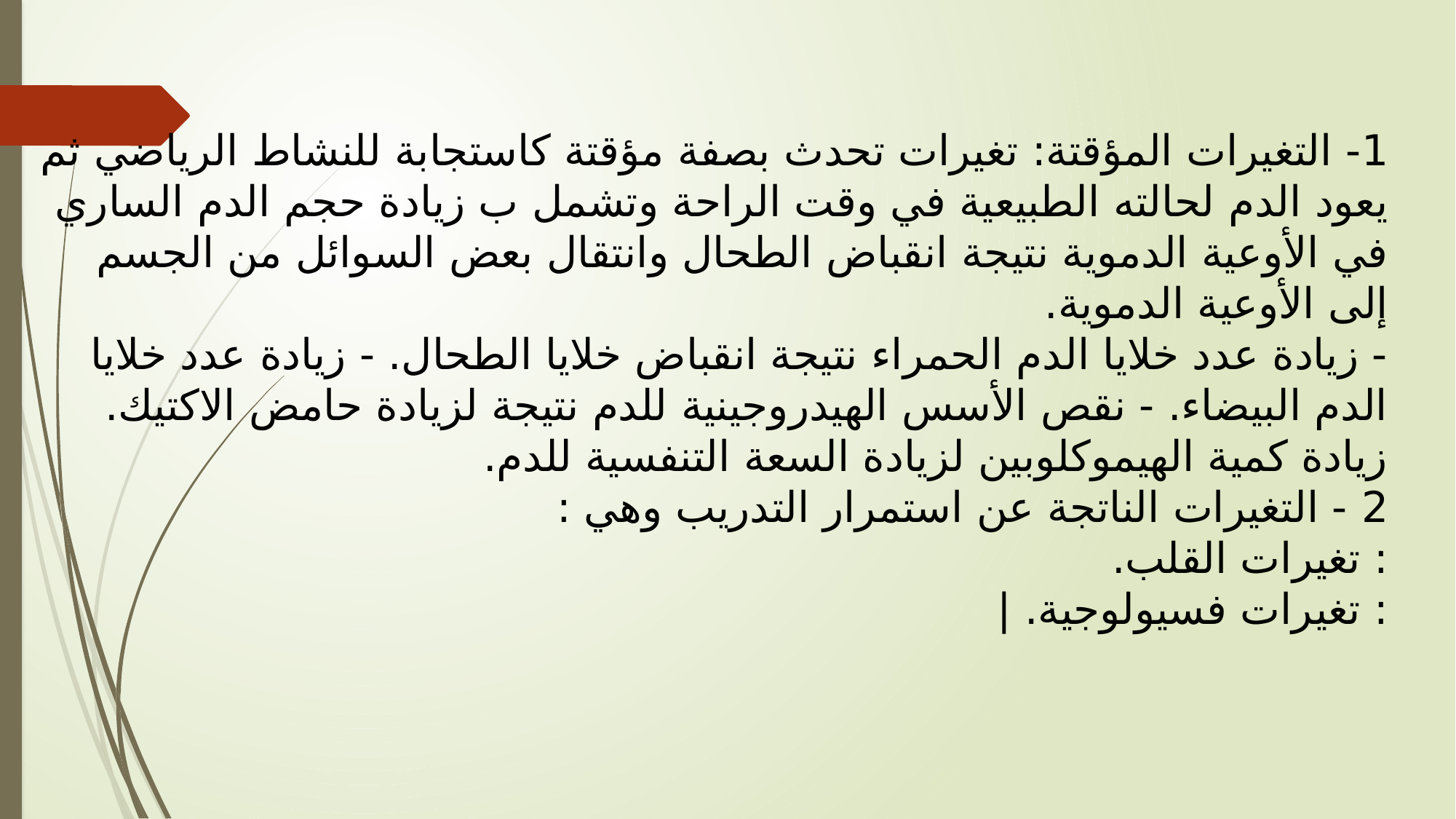

1- التغيرات المؤقتة: تغيرات تحدث بصفة مؤقتة كاستجابة للنشاط الرياضي ثم يعود الدم لحالته الطبيعية في وقت الراحة وتشمل ب زيادة حجم الدم الساري في الأوعية الدموية نتيجة انقباض الطحال وانتقال بعض السوائل من الجسم إلى الأوعية الدموية.
- زيادة عدد خلايا الدم الحمراء نتيجة انقباض خلايا الطحال. - زيادة عدد خلايا الدم البيضاء. - نقص الأسس الهيدروجينية للدم نتيجة لزيادة حامض الاكتيك.
زيادة كمية الهيموكلوبين لزيادة السعة التنفسية للدم.
2 - التغيرات الناتجة عن استمرار التدريب وهي :
: تغيرات القلب.
: تغيرات فسيولوجية. |